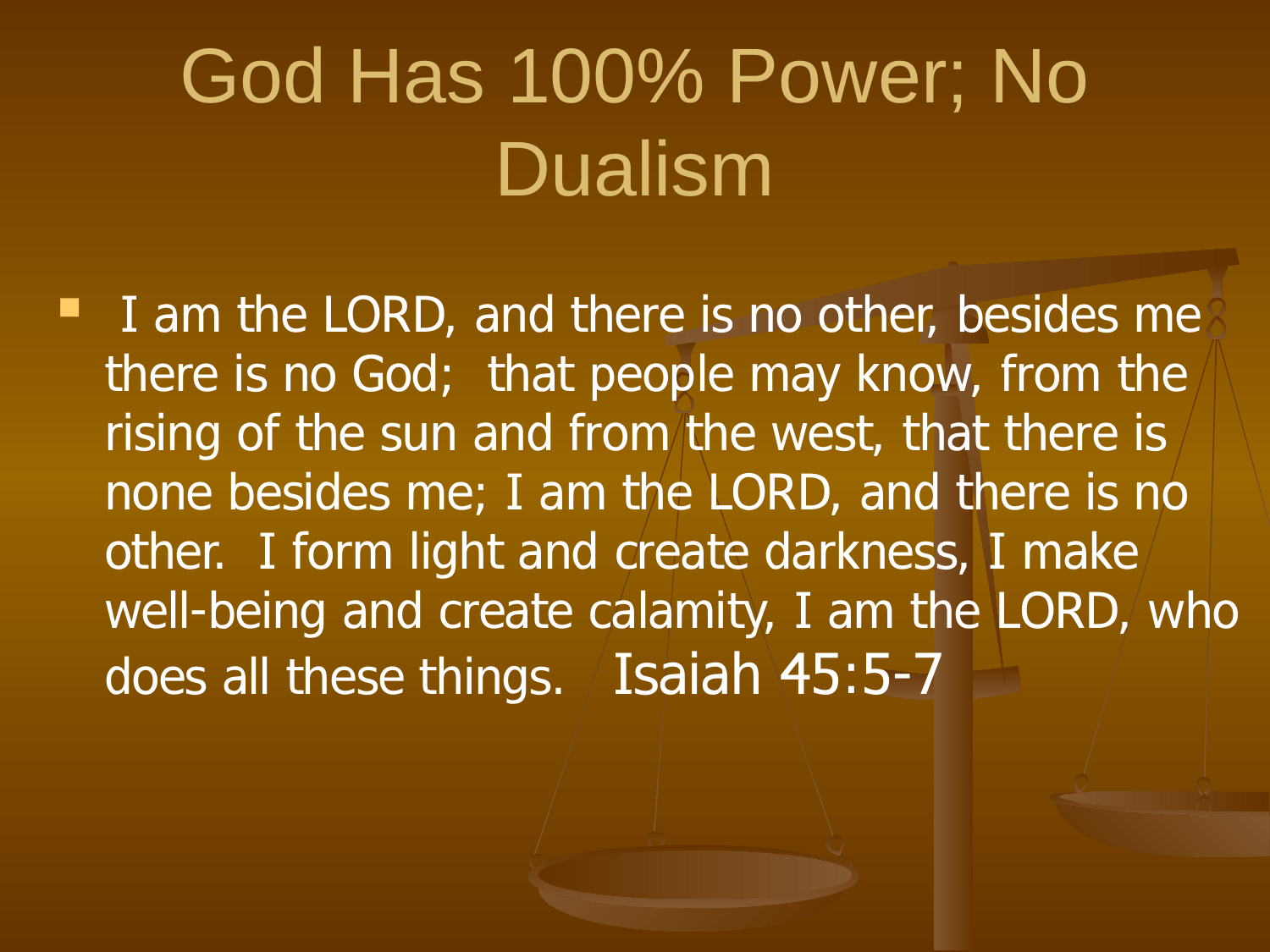

# God Has 100% Power; No Dualism
 I am the LORD, and there is no other, besides me there is no God;  that people may know, from the rising of the sun and from the west, that there is none besides me; I am the LORD, and there is no other.  I form light and create darkness, I make well-being and create calamity, I am the LORD, who does all these things. 	Isaiah 45:5-7